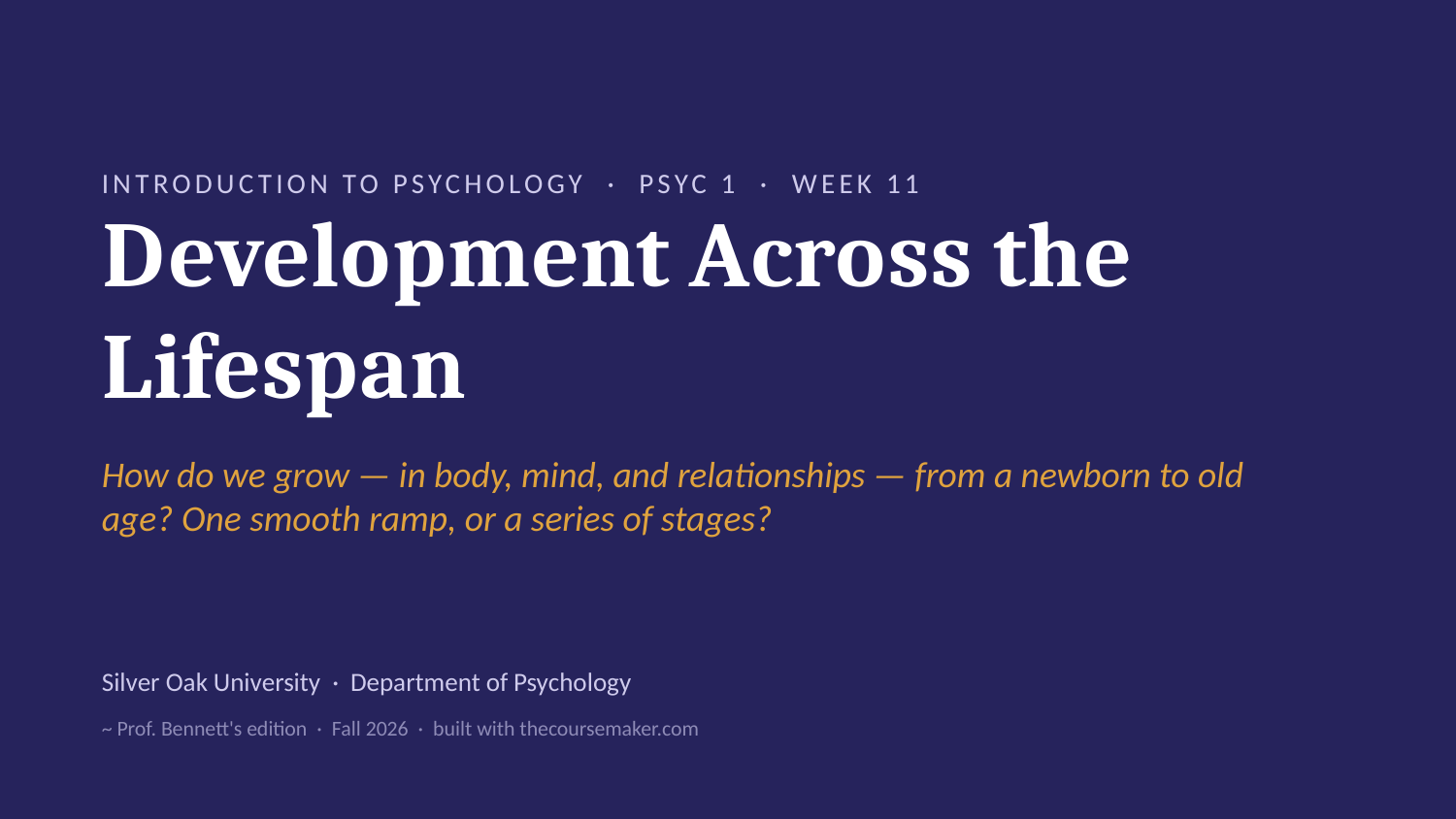

INTRODUCTION TO PSYCHOLOGY  ·  PSYC 1  ·  WEEK 11
Development Across the Lifespan
How do we grow — in body, mind, and relationships — from a newborn to old age? One smooth ramp, or a series of stages?
Silver Oak University  ·  Department of Psychology
~ Prof. Bennett's edition  ·  Fall 2026  ·  built with thecoursemaker.com